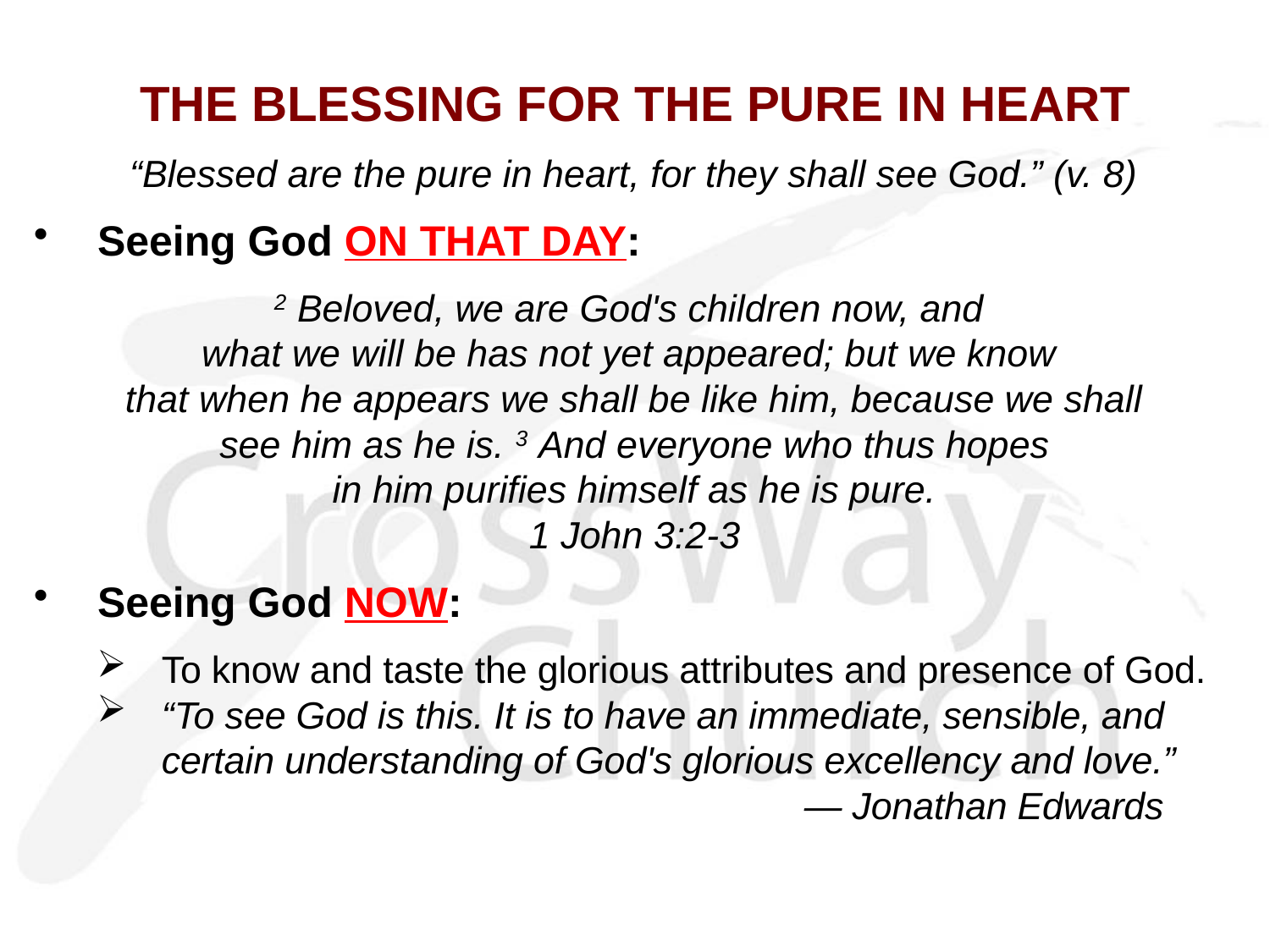

# THE BLESSING FOR THE PURE IN HEART
“Blessed are the pure in heart, for they shall see God.” (v. 8)

Seeing God ON THAT DAY:

2 Beloved, we are God's children now, and
what we will be has not yet appeared; but we know
that when he appears we shall be like him, because we shall
 see him as he is. 3 And everyone who thus hopes
in him purifies himself as he is pure.
1 John 3:2-3

Seeing God NOW:

To know and taste the glorious attributes and presence of God.
“To see God is this. It is to have an immediate, sensible, and
certain understanding of God's glorious excellency and love.”
				             — Jonathan Edwards